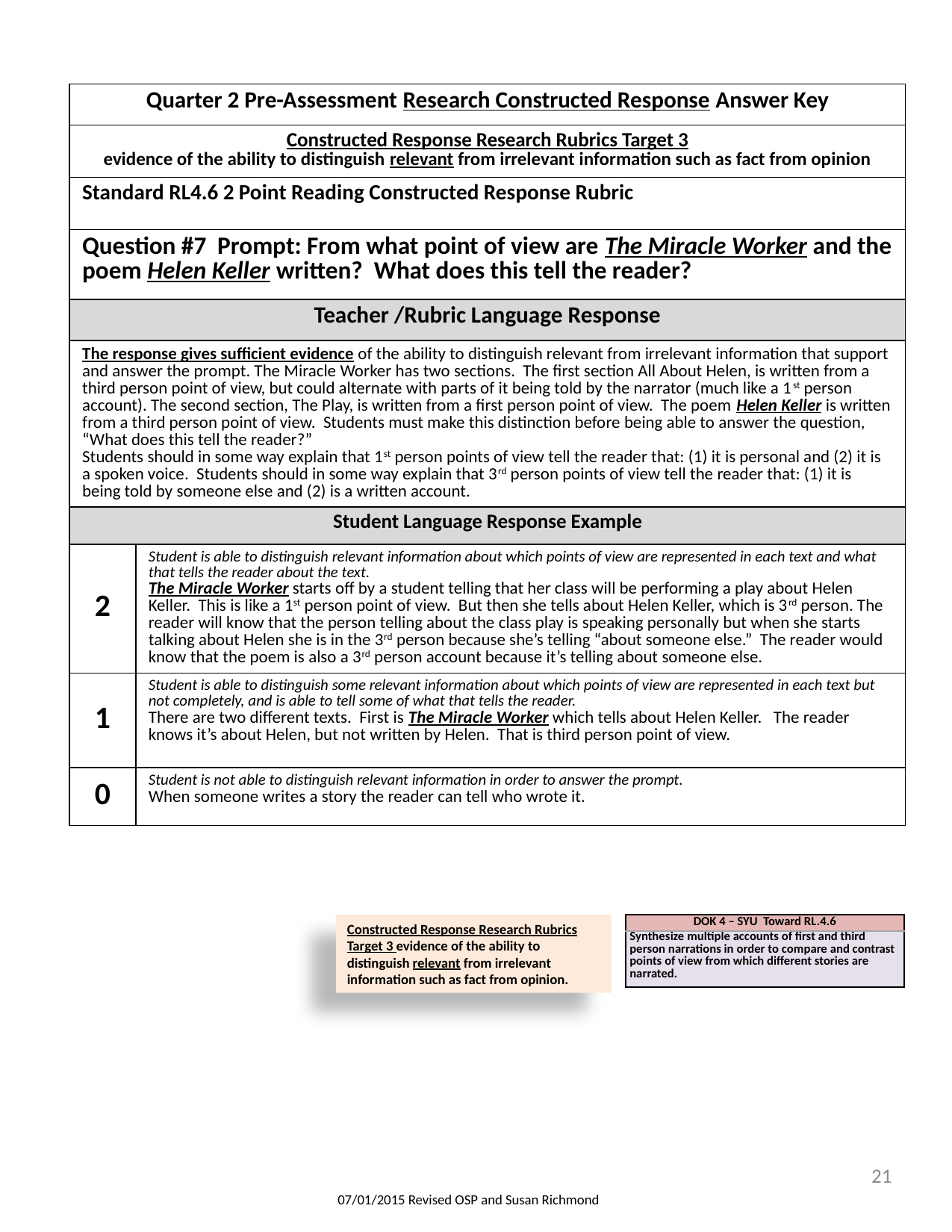

| Quarter 2 Pre-Assessment Research Constructed Response Answer Key |  |
| --- | --- |
| Constructed Response Research Rubrics Target 3 evidence of the ability to distinguish relevant from irrelevant information such as fact from opinion |  |
| Standard RL4.6 2 Point Reading Constructed Response Rubric |  |
| Question #7 Prompt: From what point of view are The Miracle Worker and the poem Helen Keller written? What does this tell the reader? |  |
| Teacher /Rubric Language Response |  |
| The response gives sufficient evidence of the ability to distinguish relevant from irrelevant information that support and answer the prompt. The Miracle Worker has two sections. The first section All About Helen, is written from a third person point of view, but could alternate with parts of it being told by the narrator (much like a 1st person account). The second section, The Play, is written from a first person point of view. The poem Helen Keller is written from a third person point of view. Students must make this distinction before being able to answer the question, “What does this tell the reader?” Students should in some way explain that 1st person points of view tell the reader that: (1) it is personal and (2) it is a spoken voice. Students should in some way explain that 3rd person points of view tell the reader that: (1) it is being told by someone else and (2) is a written account. |  |
| Student Language Response Example |  |
| 2 | Student is able to distinguish relevant information about which points of view are represented in each text and what that tells the reader about the text. The Miracle Worker starts off by a student telling that her class will be performing a play about Helen Keller. This is like a 1st person point of view. But then she tells about Helen Keller, which is 3rd person. The reader will know that the person telling about the class play is speaking personally but when she starts talking about Helen she is in the 3rd person because she’s telling “about someone else.” The reader would know that the poem is also a 3rd person account because it’s telling about someone else. |
| 1 | Student is able to distinguish some relevant information about which points of view are represented in each text but not completely, and is able to tell some of what that tells the reader. There are two different texts. First is The Miracle Worker which tells about Helen Keller. The reader knows it’s about Helen, but not written by Helen. That is third person point of view. |
| 0 | Student is not able to distinguish relevant information in order to answer the prompt. When someone writes a story the reader can tell who wrote it. |
Constructed Response Research Rubrics Target 3 evidence of the ability to distinguish relevant from irrelevant information such as fact from opinion.
| DOK 4 – SYU Toward RL.4.6 |
| --- |
| Synthesize multiple accounts of first and third person narrations in order to compare and contrast points of view from which different stories are narrated. |
21